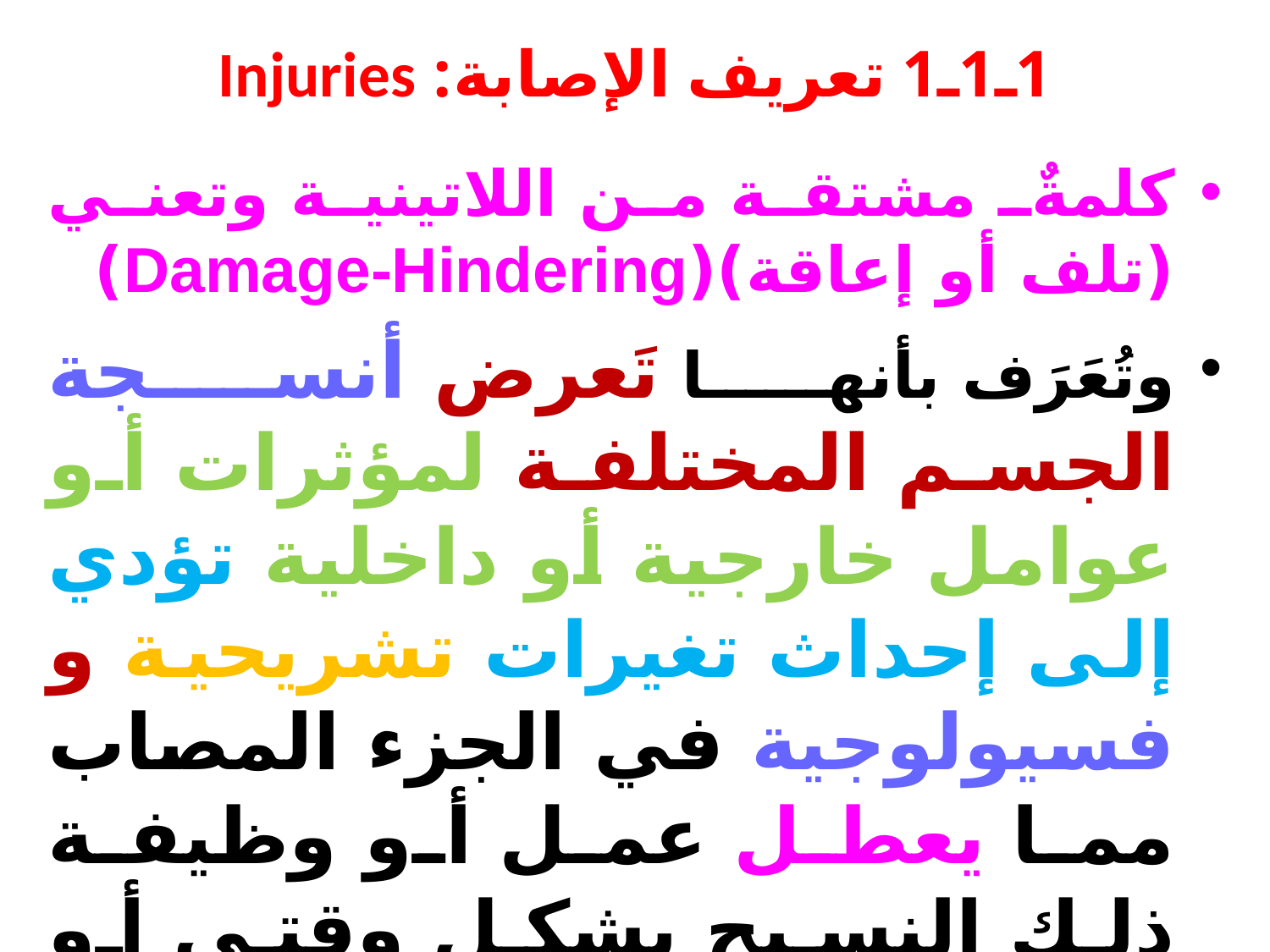

# 1ـ1ـ1 تعريف الإصابة: Injuries
كلمةٌ مشتقة من اللاتينية وتعني (تلف أو إعاقة)(Damage-Hindering)
وتُعَرَف بأنها تَعرض أنسجة الجسم المختلفة لمؤثرات أو عوامل خارجية أو داخلية تؤدي إلى إحداث تغيرات تشريحية و فسيولوجية في الجزء المصاب مما يعطل عمل أو وظيفة ذلك النسيج بشكل وقتي أو دائمي على وفق شدة الإصابة .